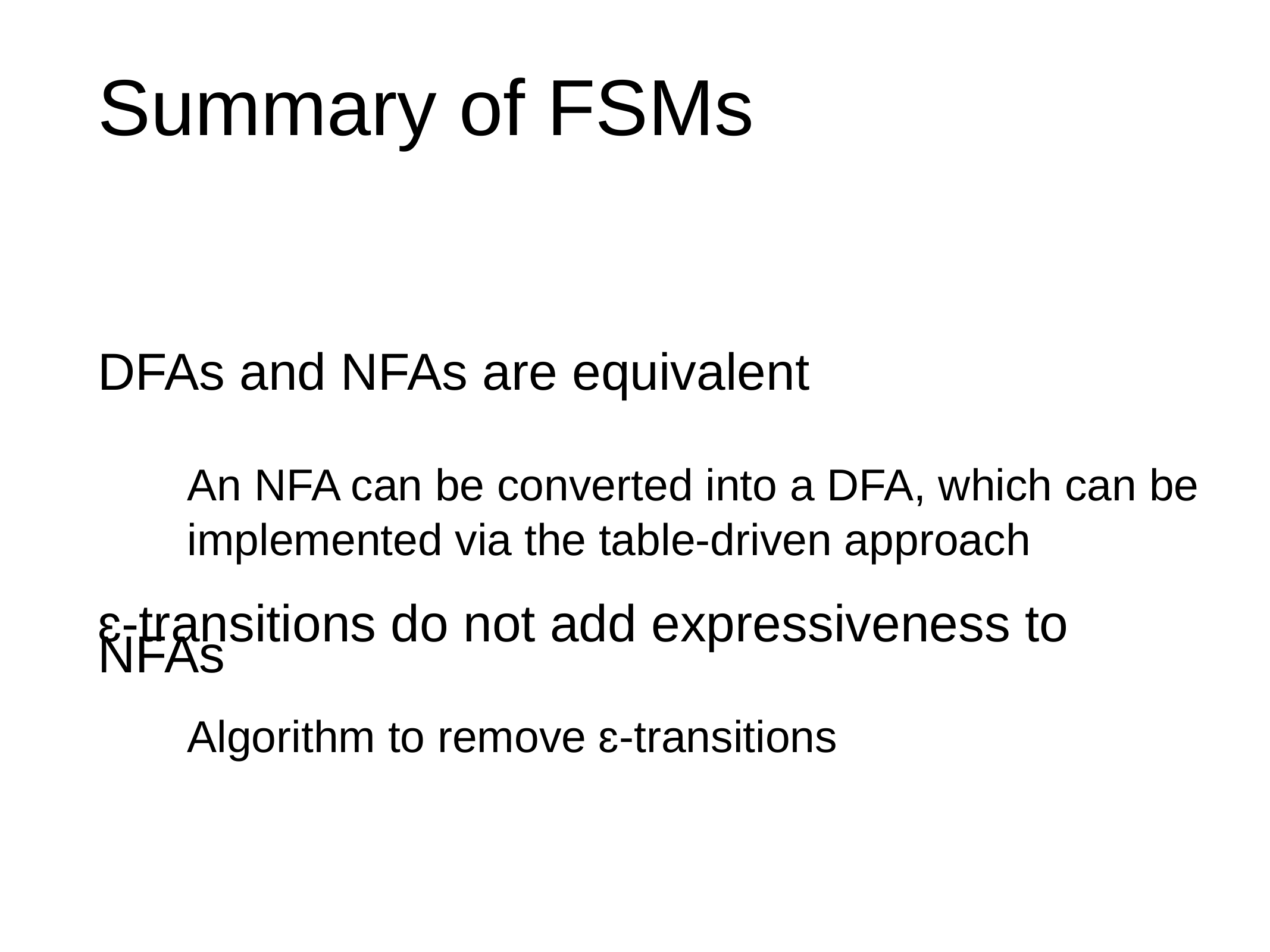

# Summary of FSMs
DFAs and NFAs are equivalent
	An NFA can be converted into a DFA, which can be 	implemented via the table-driven approach
ɛ-transitions do not add expressiveness to NFAs
	Algorithm to remove ɛ-transitions